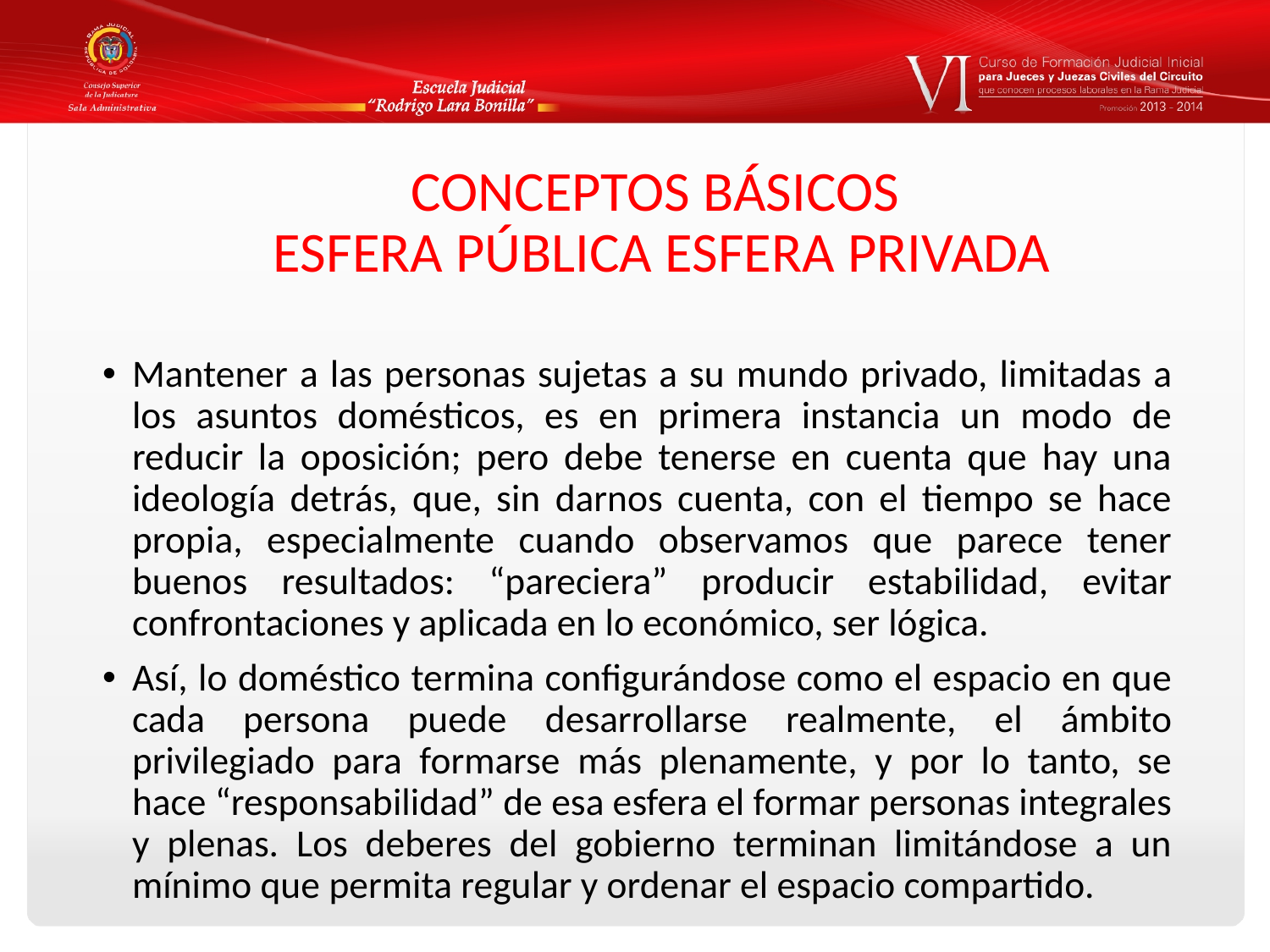

# CONCEPTOS BÁSICOS ESFERA PÚBLICA ESFERA PRIVADA
Mantener a las personas sujetas a su mundo privado, limitadas a los asuntos domésticos, es en primera instancia un modo de reducir la oposición; pero debe tenerse en cuenta que hay una ideología detrás, que, sin darnos cuenta, con el tiempo se hace propia, especialmente cuando observamos que parece tener buenos resultados: “pareciera” producir estabilidad, evitar confrontaciones y aplicada en lo económico, ser lógica.
Así, lo doméstico termina configurándose como el espacio en que cada persona puede desarrollarse realmente, el ámbito privilegiado para formarse más plenamente, y por lo tanto, se hace “responsabilidad” de esa esfera el formar personas integrales y plenas. Los deberes del gobierno terminan limitándose a un mínimo que permita regular y ordenar el espacio compartido.